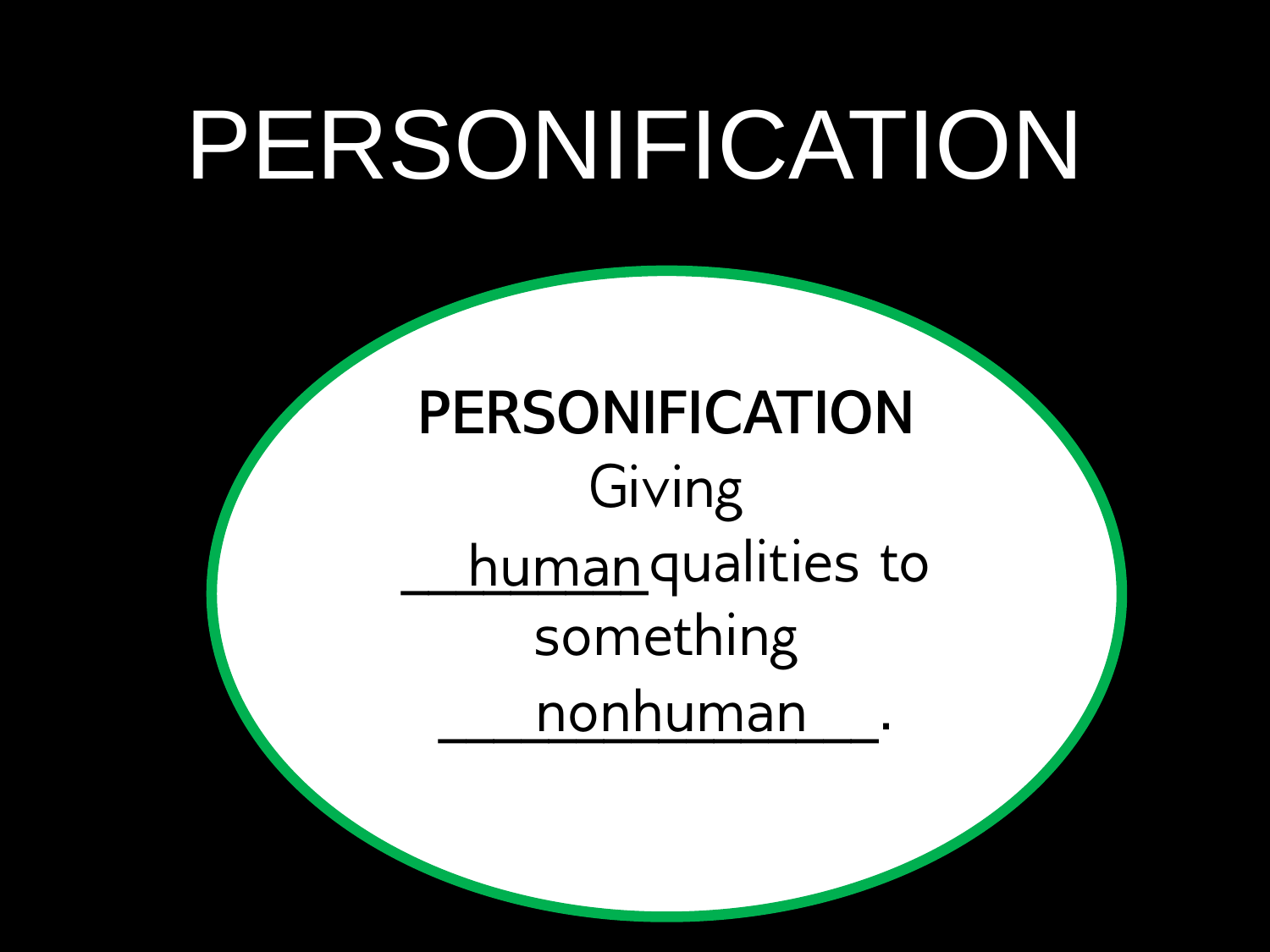

PERSONIFICATION
PERSONIFICATION
Giving _________qualities to something ________________.

human
nonhuman